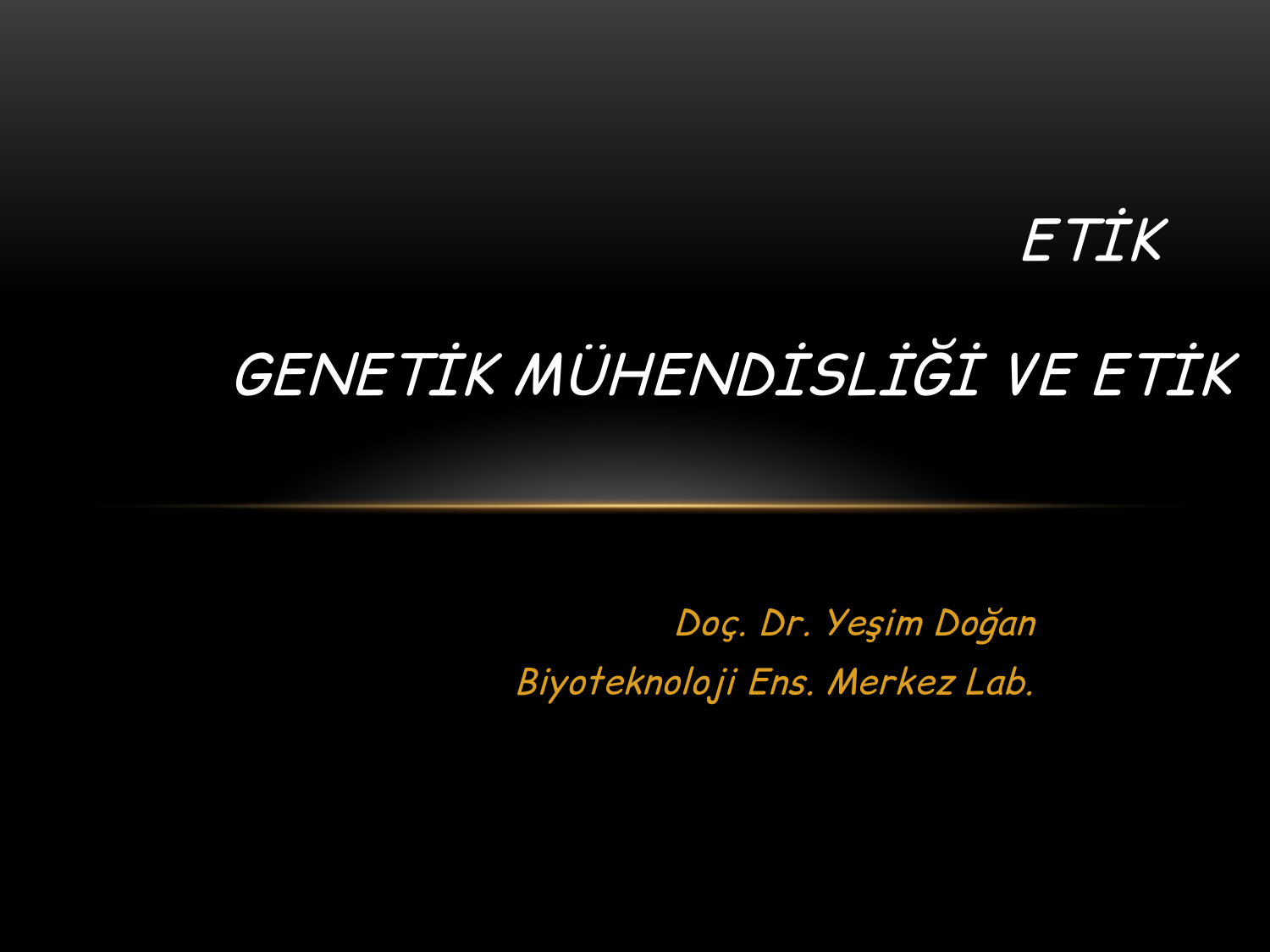

# ETİK Genetik mühendisliği ve ETİK

Doç. Dr. Yeşim Doğan
Biyoteknoloji Ens. Merkez Lab.